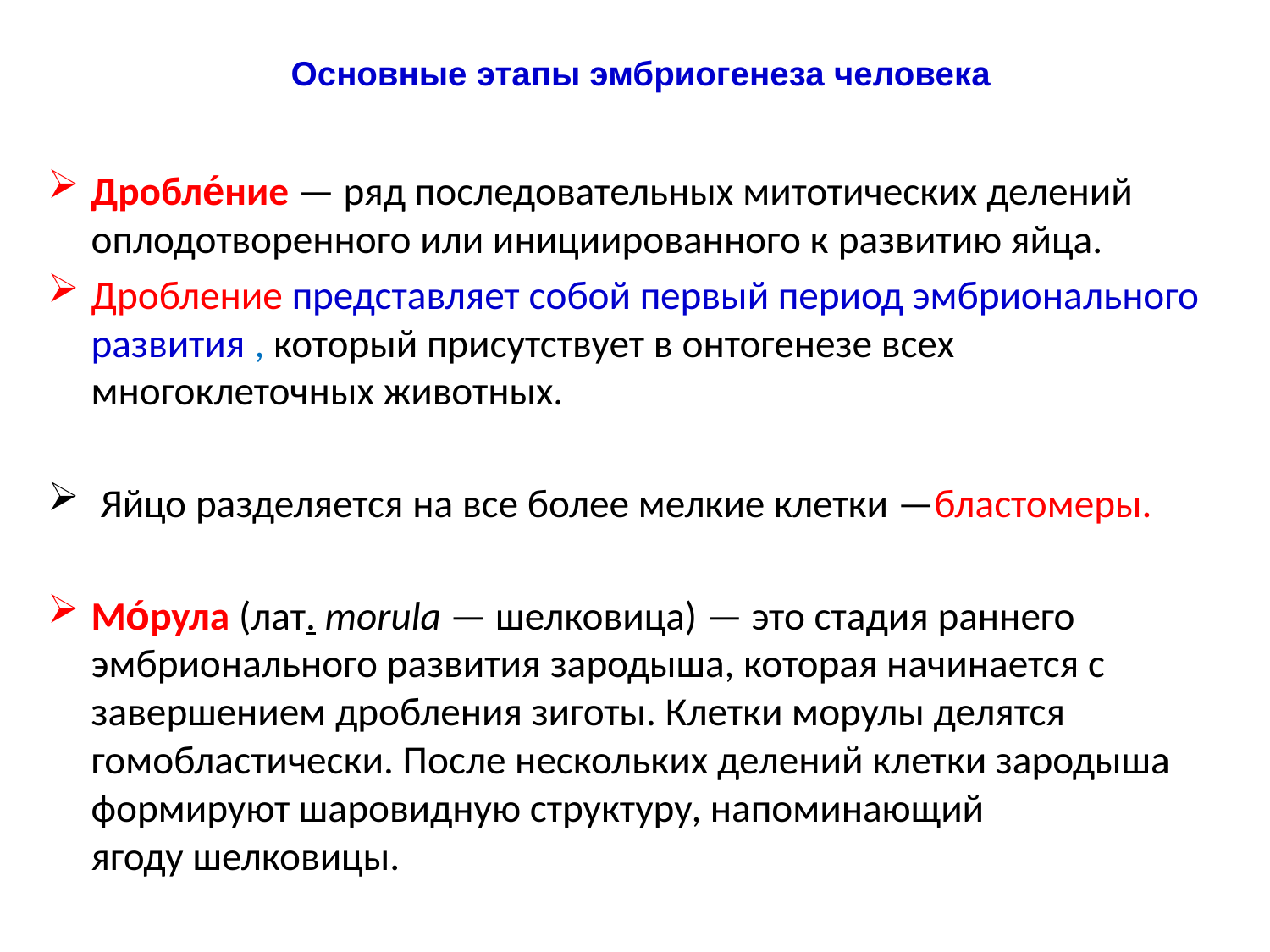

# Основные этапы эмбриогенеза человека
Дробле́ние — ряд последовательных митотических делений оплодотворенного или инициированного к развитию яйца.
Дробление представляет собой первый период эмбрионального развития , который присутствует в онтогенезе всех многоклеточных животных.

 Яйцо разделяется на все более мелкие клетки —бластомеры.

Мо́рула (лат. morula — шелковица) — это стадия раннего эмбрионального развития зародыша, которая начинается с завершением дробления зиготы. Клетки морулы делятся гомобластически. После нескольких делений клетки зародыша формируют шаровидную структуру, напоминающий ягоду шелковицы.